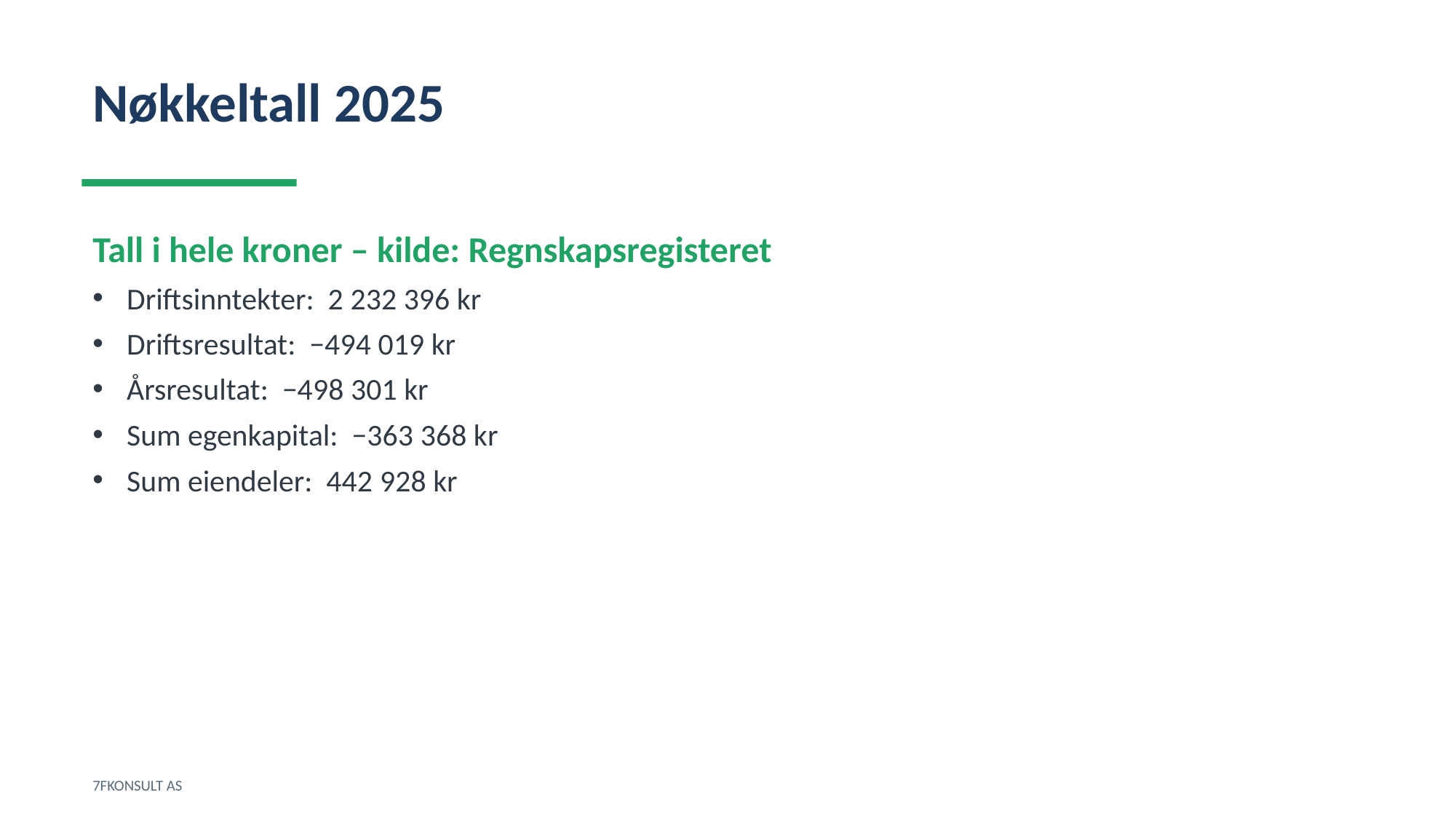

Nøkkeltall 2025

Tall i hele kroner – kilde: Regnskapsregisteret
Driftsinntekter:  2 232 396 kr
Driftsresultat:  −494 019 kr
Årsresultat:  −498 301 kr
Sum egenkapital:  −363 368 kr
Sum eiendeler:  442 928 kr
7FKONSULT AS